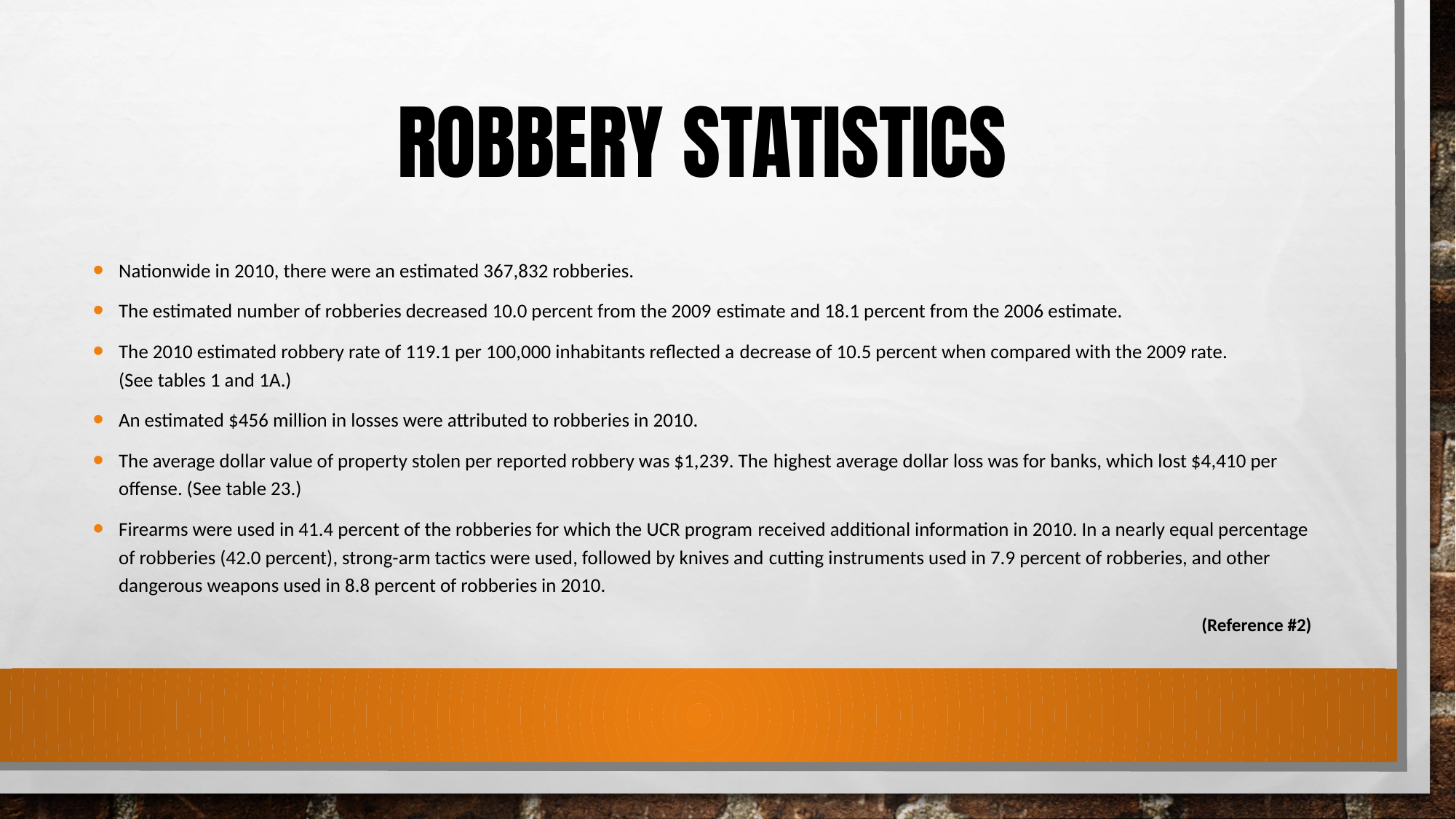

# Robbery Statistics
Nationwide in 2010, there were an estimated 367,832 robberies.
The estimated number of robberies decreased 10.0 percent from the 2009 estimate and 18.1 percent from the 2006 estimate.
The 2010 estimated robbery rate of 119.1 per 100,000 inhabitants reflected a decrease of 10.5 percent when compared with the 2009 rate. (See tables 1 and 1A.)
An estimated $456 million in losses were attributed to robberies in 2010.
The average dollar value of property stolen per reported robbery was $1,239. The highest average dollar loss was for banks, which lost $4,410 per offense. (See table 23.)
Firearms were used in 41.4 percent of the robberies for which the UCR program received additional information in 2010. In a nearly equal percentage of robberies (42.0 percent), strong-arm tactics were used, followed by knives and cutting instruments used in 7.9 percent of robberies, and other dangerous weapons used in 8.8 percent of robberies in 2010.
(Reference #2)